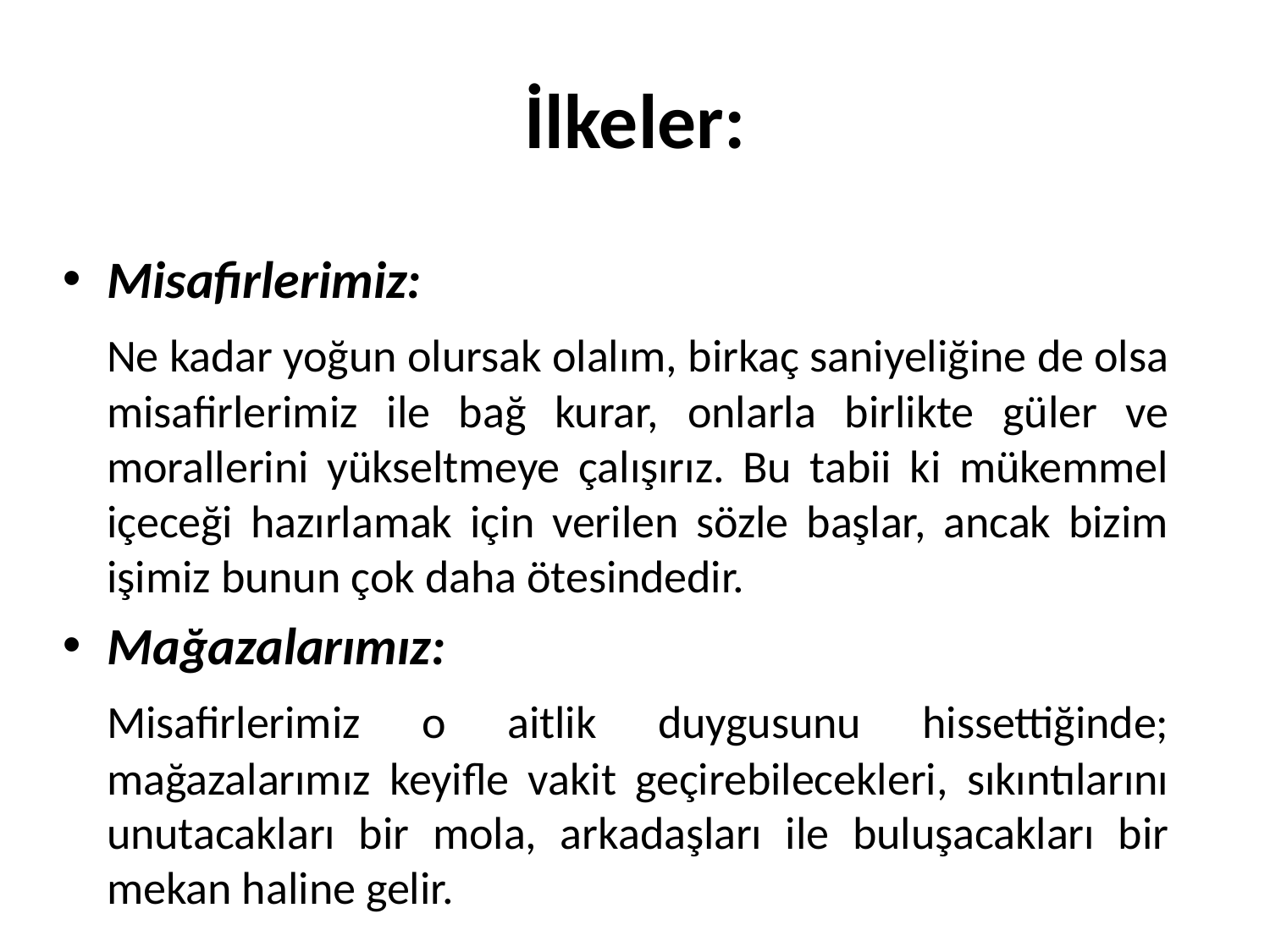

# İlkeler:

Misafirlerimiz:
	Ne kadar yoğun olursak olalım, birkaç saniyeliğine de olsa misafirlerimiz ile bağ kurar, onlarla birlikte güler ve morallerini yükseltmeye çalışırız. Bu tabii ki mükemmel içeceği hazırlamak için verilen sözle başlar, ancak bizim işimiz bunun çok daha ötesindedir.
Mağazalarımız:
	Misafirlerimiz o aitlik duygusunu hissettiğinde; mağazalarımız keyifle vakit geçirebilecekleri, sıkıntılarını unutacakları bir mola, arkadaşları ile buluşacakları bir mekan haline gelir.